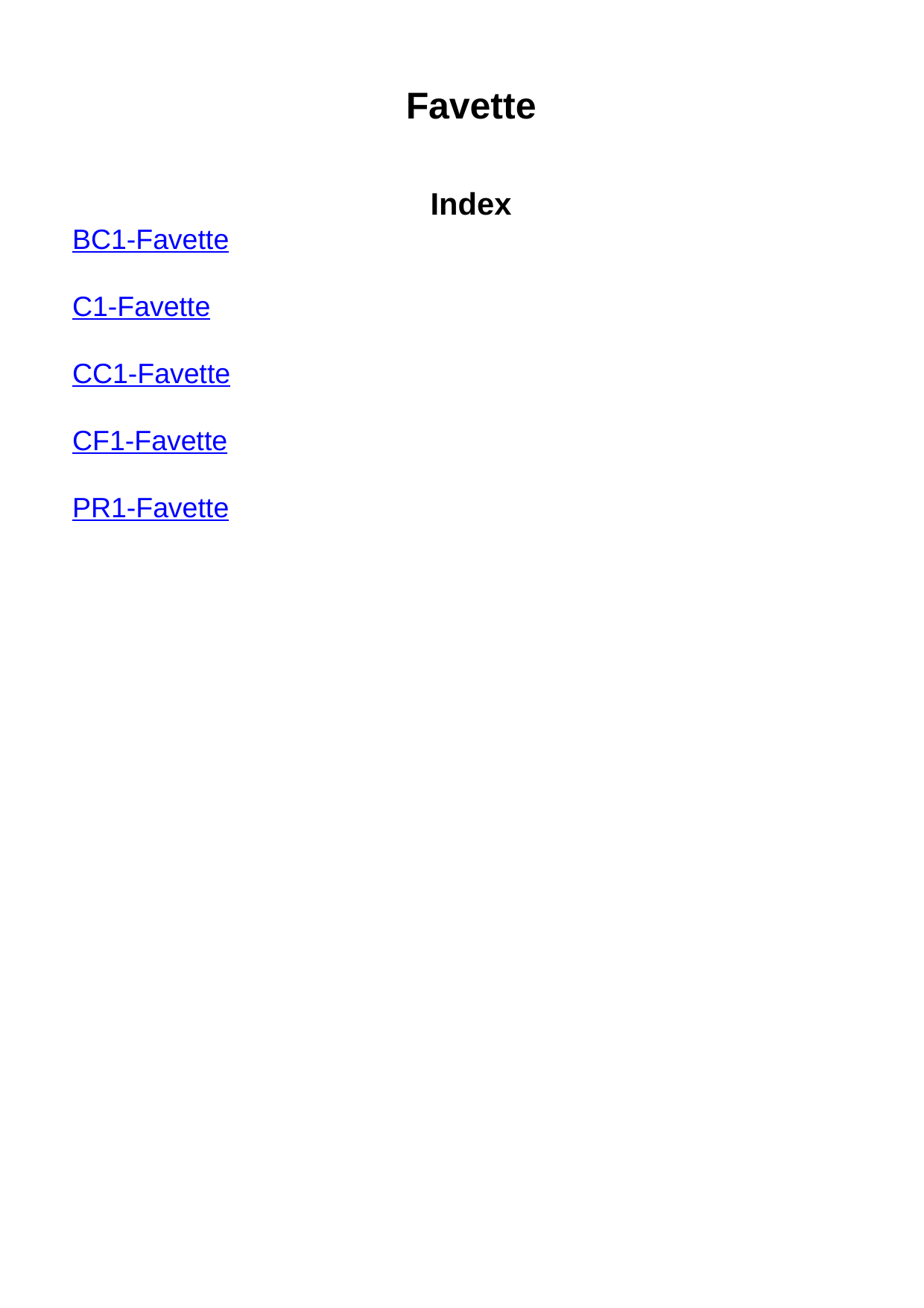

Favette
Index
BC1-Favette

C1-Favette

CC1-Favette

CF1-Favette

PR1-Favette